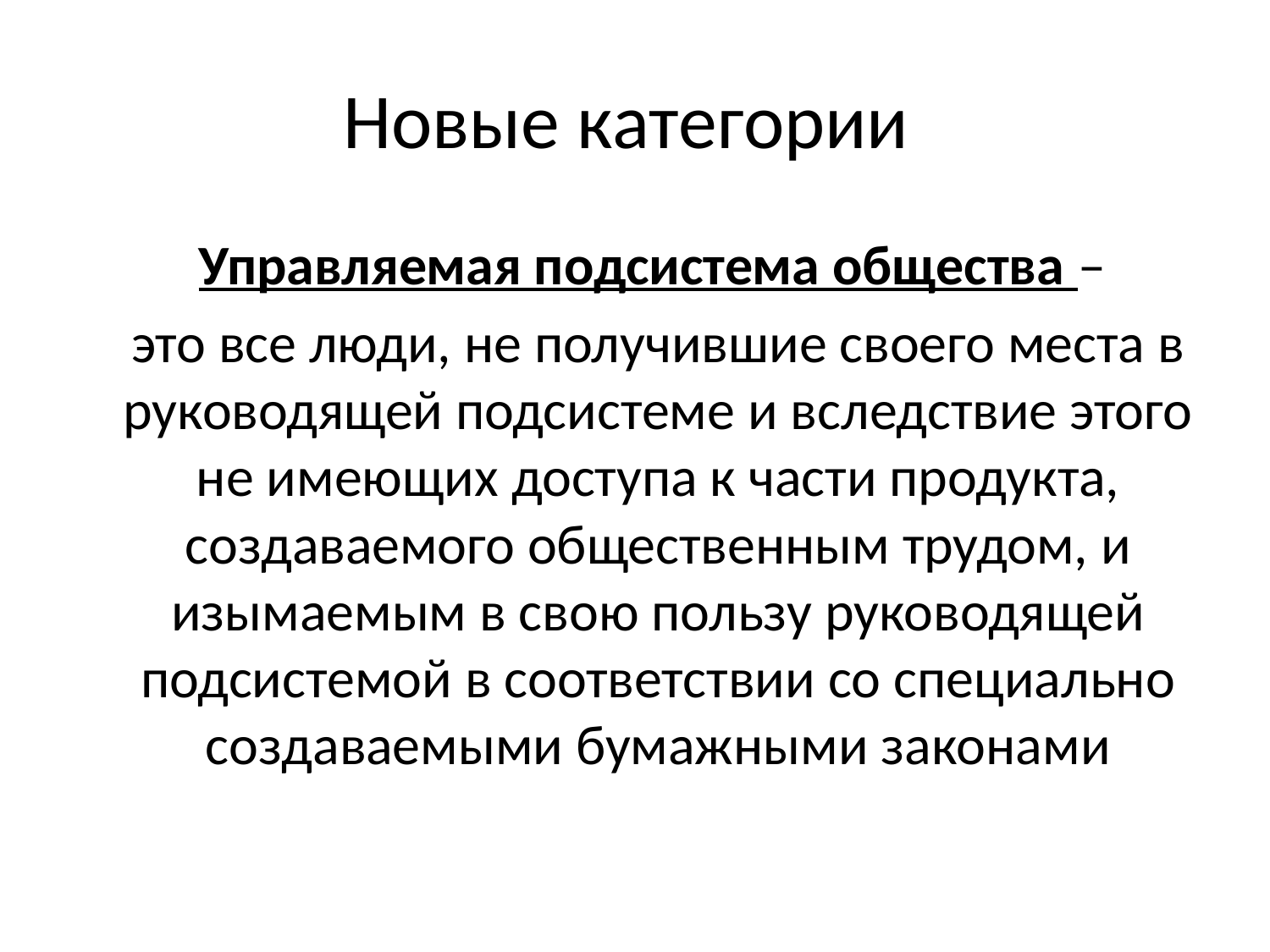

# Новые категории
	Управляемая подсистема общества –
	это все люди, не получившие своего места в руководящей подсистеме и вследствие этого не имеющих доступа к части продукта, создаваемого общественным трудом, и изымаемым в свою пользу руководящей подсистемой в соответствии со специально создаваемыми бумажными законами